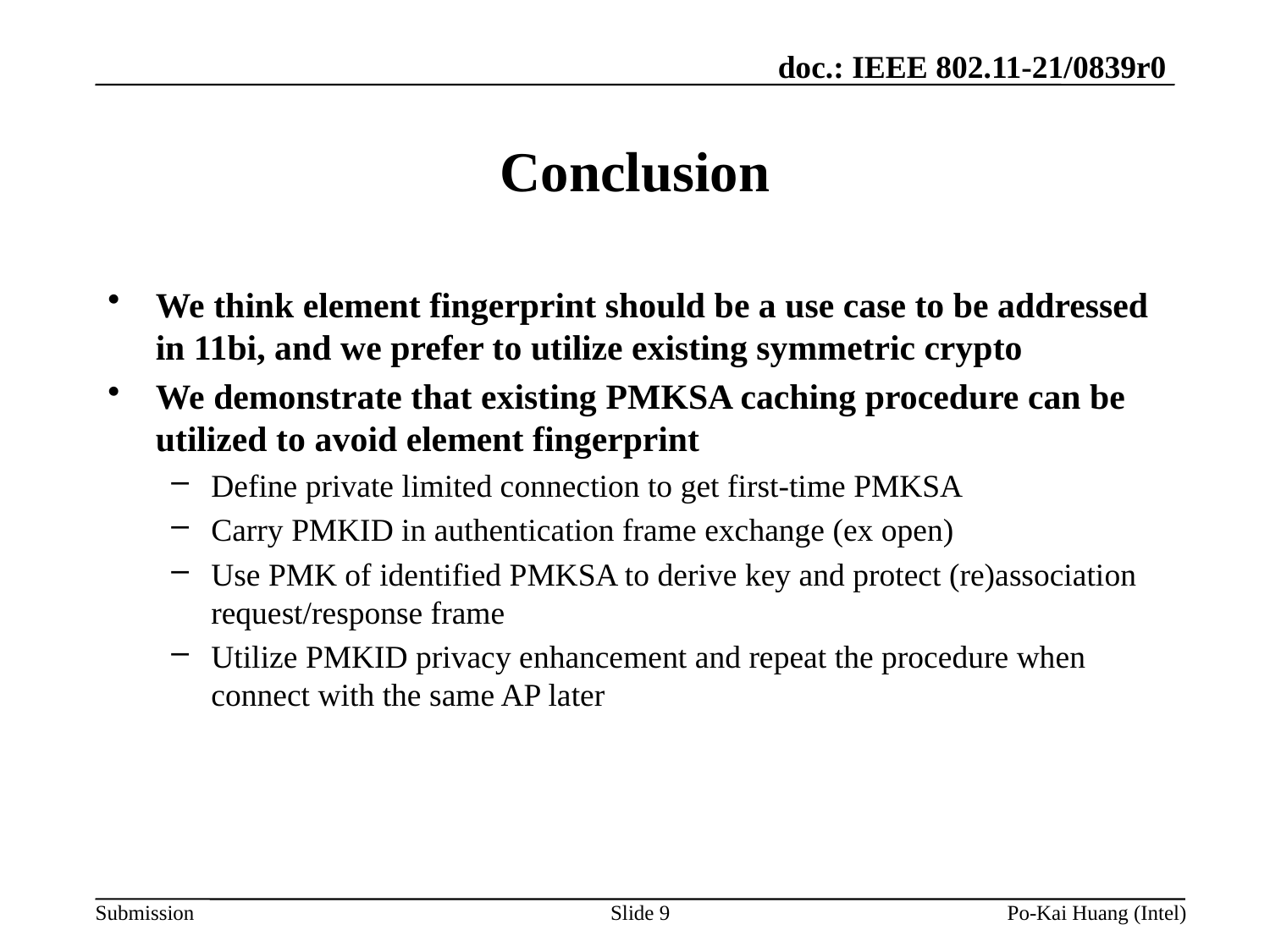

# Conclusion
We think element fingerprint should be a use case to be addressed in 11bi, and we prefer to utilize existing symmetric crypto
We demonstrate that existing PMKSA caching procedure can be utilized to avoid element fingerprint
Define private limited connection to get first-time PMKSA
Carry PMKID in authentication frame exchange (ex open)
Use PMK of identified PMKSA to derive key and protect (re)association request/response frame
Utilize PMKID privacy enhancement and repeat the procedure when connect with the same AP later
Slide 9
Po-Kai Huang (Intel)